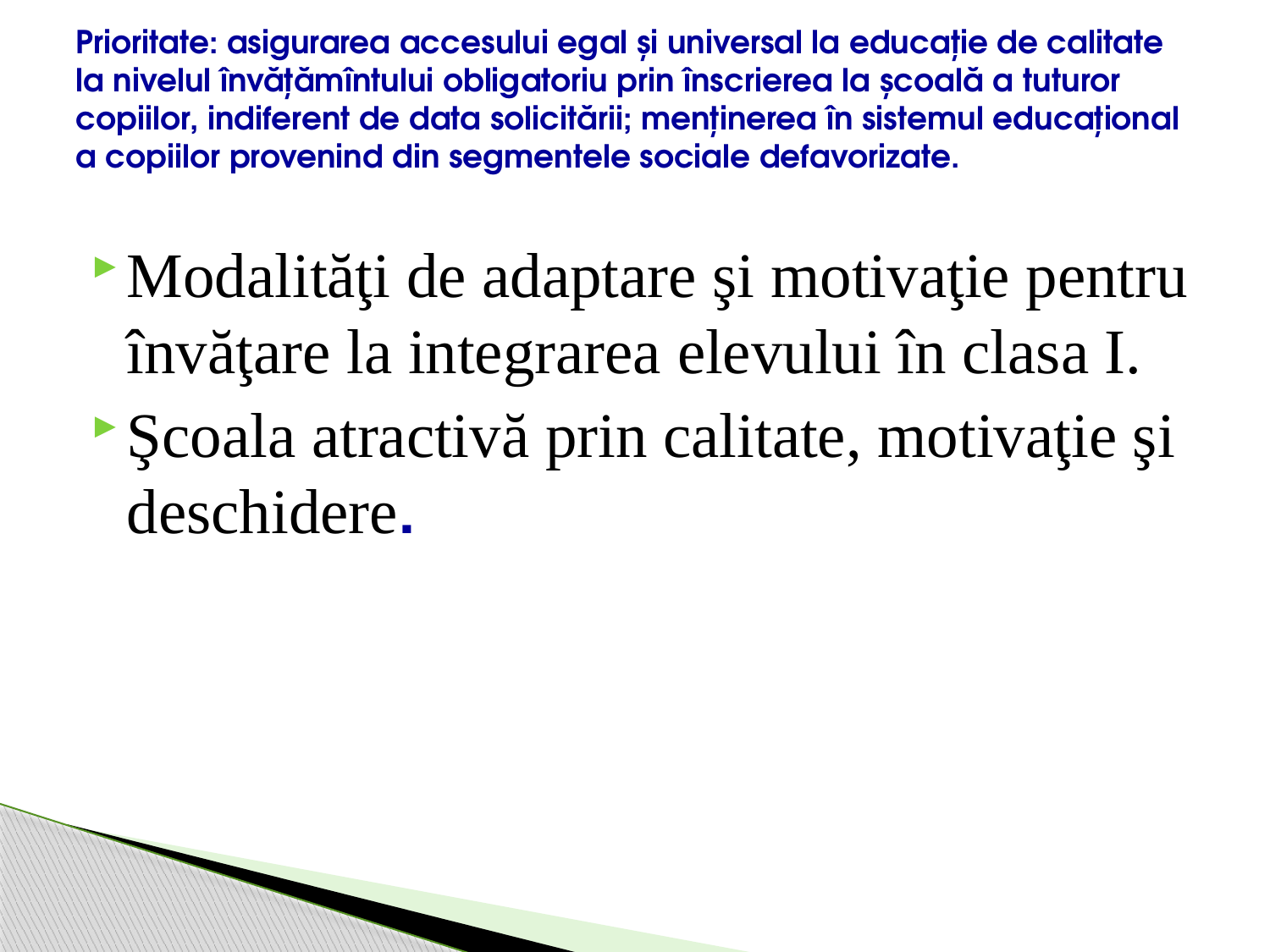

# Prioritate: asigurarea accesului egal și universal la educație de calitate la nivelul învățămîntului obligatoriu prin înscrierea la școală a tuturor copiilor, indiferent de data solicitării; menținerea în sistemul educațional a copiilor provenind din segmentele sociale defavorizate.
Modalităţi de adaptare şi motivaţie pentru învăţare la integrarea elevului în clasa I.
Şcoala atractivă prin calitate, motivaţie şi deschidere.